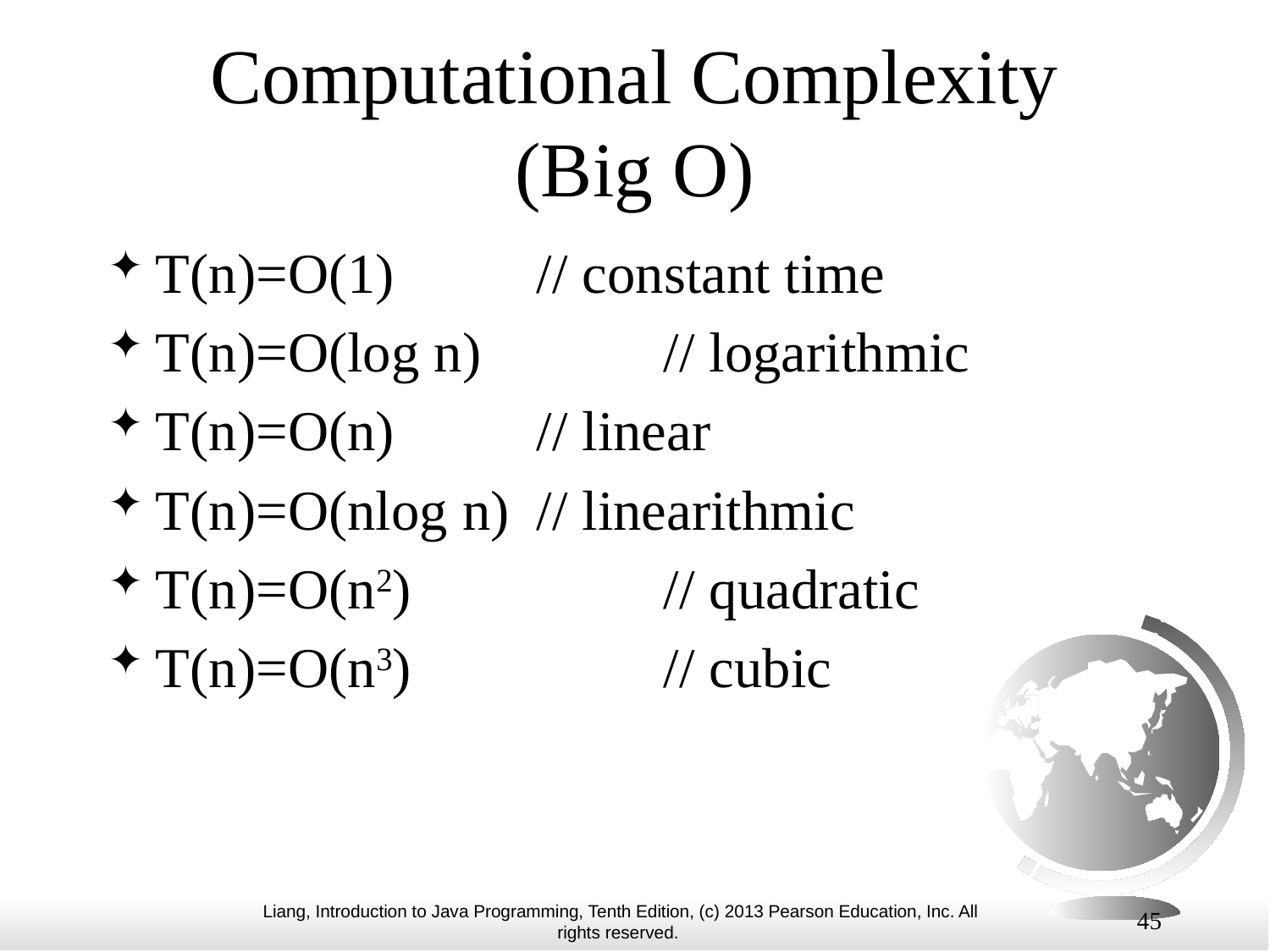

# Computational Complexity (Big O)

T(n)=O(1)		// constant time
T(n)=O(log n)		// logarithmic
T(n)=O(n)		// linear
T(n)=O(nlog n)	// linearithmic
T(n)=O(n2)		// quadratic
T(n)=O(n3)		// cubic

45